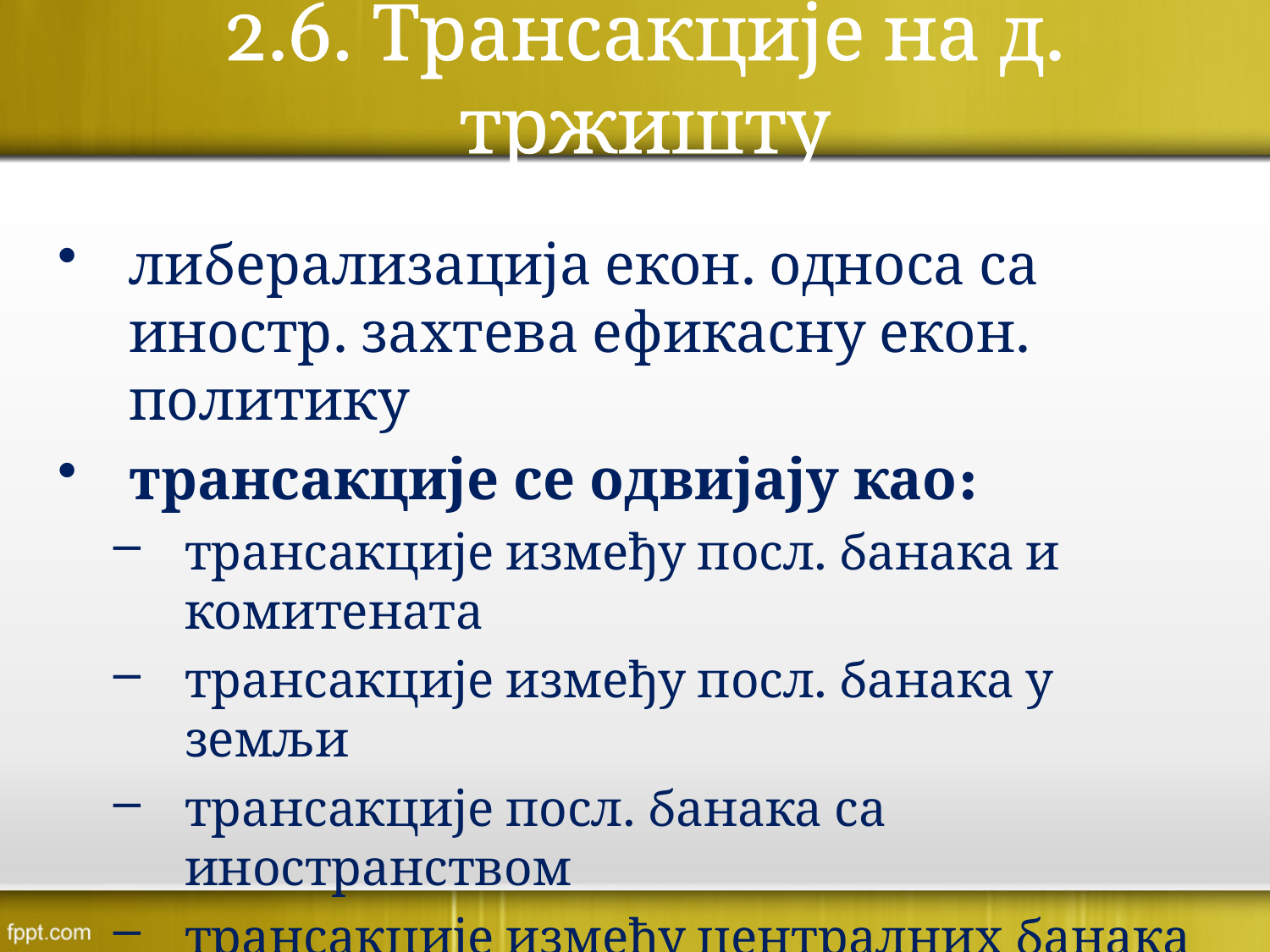

2.6. Трансакције на д. тржишту
либерализација екон. односа са иностр. захтева ефикасну екон. политику
трансакције се одвијају као:
трансакције између посл. банака и комитената
трансакције између посл. банака у земљи
трансакције посл. банака са иностранством
трансакције између централних банака